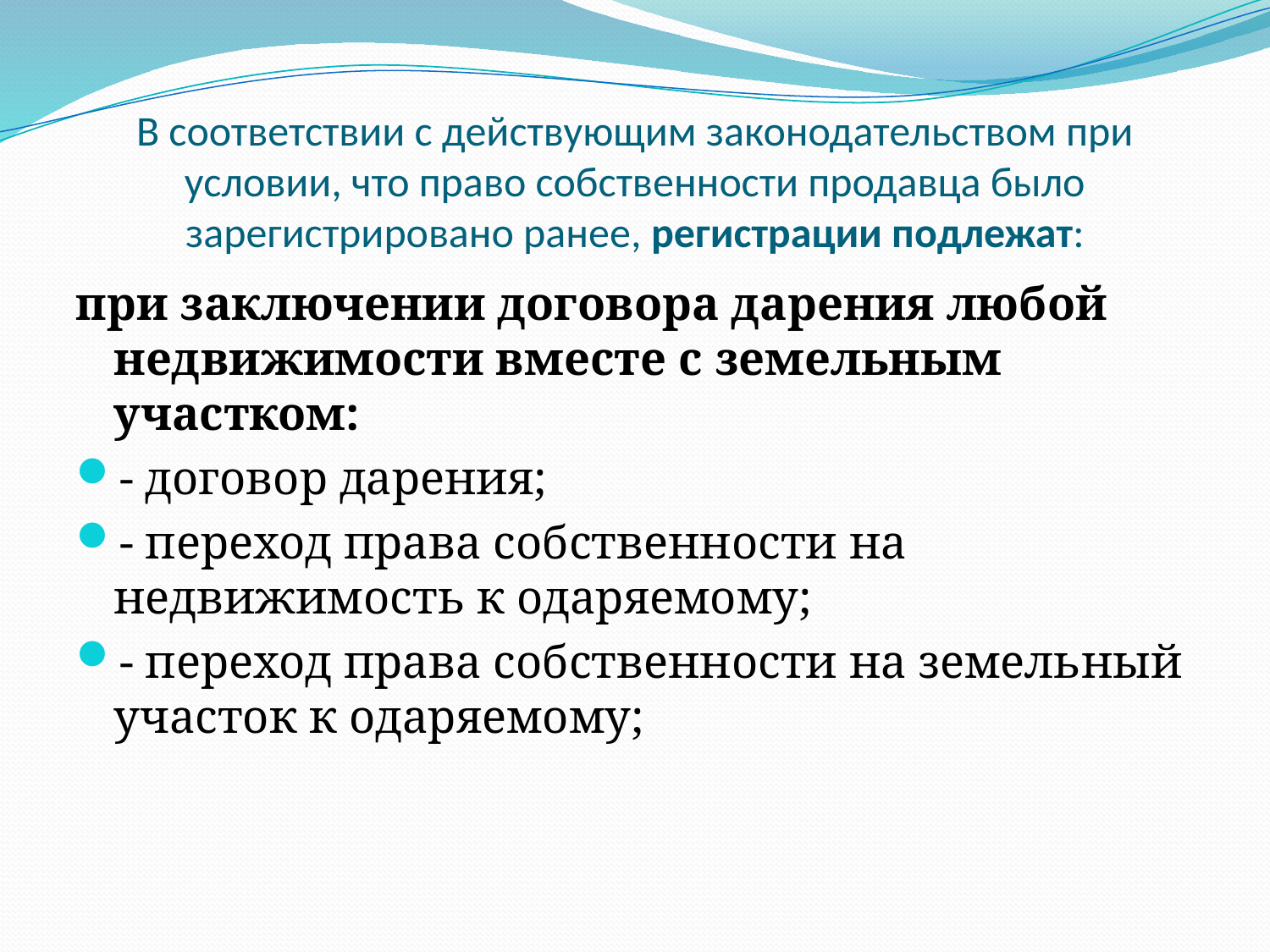

# В соответствии с действующим законодательством при условии, что право собственности продавца было зарегистрировано ранее, регистрации подлежат:
при заключении договора дарения любой недвижимости вместе с земельным участком:
- договор дарения;
- переход права собственности на недвижимость к одаряемому;
- переход права собственности на земельный участок к одаряемому;